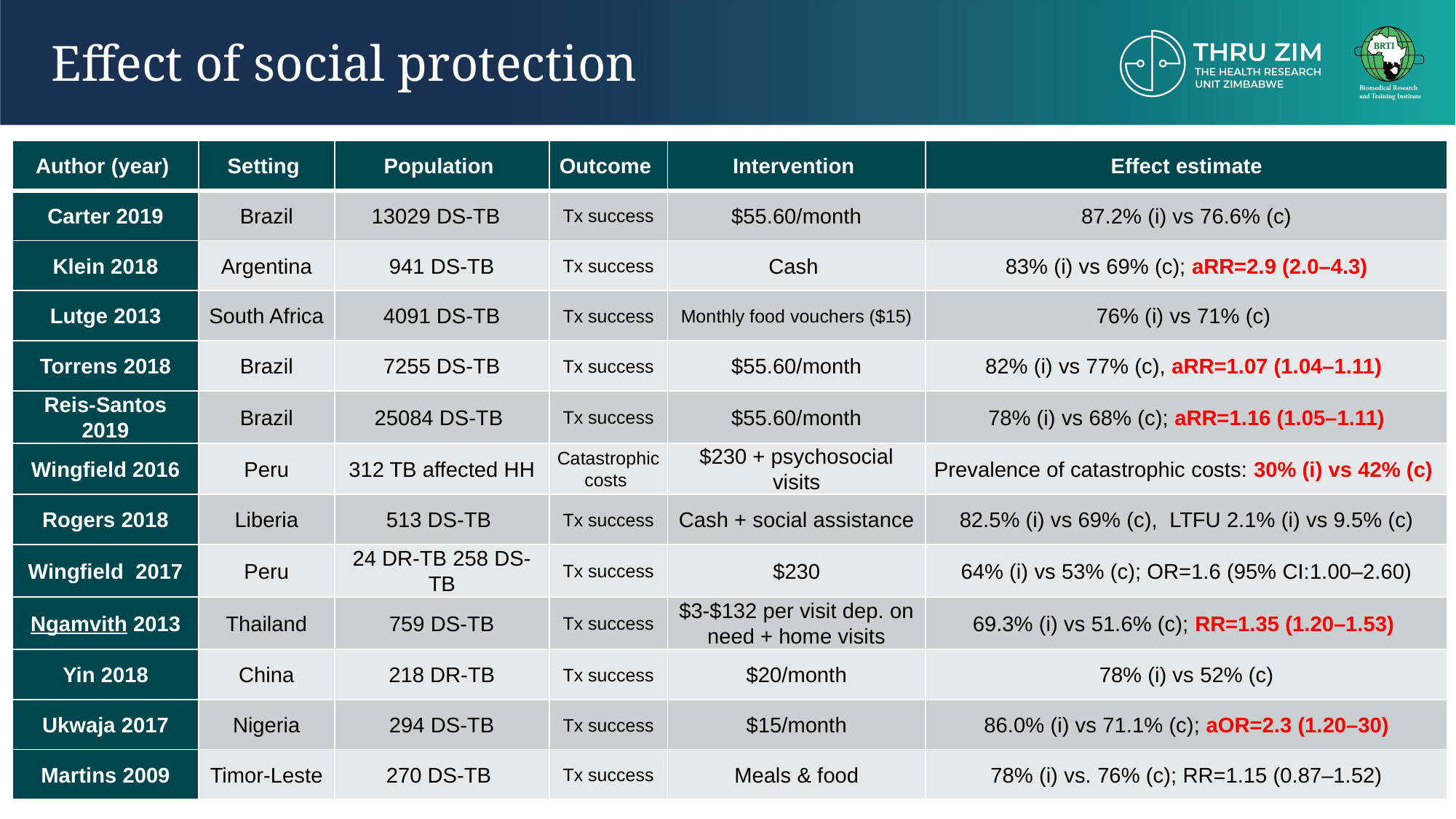

# Effect of social protection
| Author (year) | Setting | Population | Outcome | Intervention | Effect estimate |
| --- | --- | --- | --- | --- | --- |
| Carter 2019 | Brazil | 13029 DS-TB | Tx success | $55.60/month | 87.2% (i) vs 76.6% (c) |
| Klein 2018 | Argentina | 941 DS-TB | Tx success | Cash | 83% (i) vs 69% (c); aRR=2.9 (2.0–4.3) |
| Lutge 2013 | South Africa | 4091 DS-TB | Tx success | Monthly food vouchers ($15) | 76% (i) vs 71% (c) |
| Torrens 2018 | Brazil | 7255 DS-TB | Tx success | $55.60/month | 82% (i) vs 77% (c), aRR=1.07 (1.04–1.11) |
| Reis-Santos 2019 | Brazil | 25084 DS-TB | Tx success | $55.60/month | 78% (i) vs 68% (c); aRR=1.16 (1.05–1.11) |
| Wingfield 2016 | Peru | 312 TB affected HH | Catastrophic costs | $230 + psychosocial visits | Prevalence of catastrophic costs: 30% (i) vs 42% (c) |
| Rogers 2018 | Liberia | 513 DS-TB | Tx success | Cash + social assistance | 82.5% (i) vs 69% (c), LTFU 2.1% (i) vs 9.5% (c) |
| Wingfield 2017 | Peru | 24 DR-TB 258 DS-TB | Tx success | $230 | 64% (i) vs 53% (c); OR=1.6 (95% CI:1.00–2.60) |
| Ngamvith 2013 | Thailand | 759 DS-TB | Tx success | $3-$132 per visit dep. on need + home visits | 69.3% (i) vs 51.6% (c); RR=1.35 (1.20–1.53) |
| Yin 2018 | China | 218 DR-TB | Tx success | $20/month | 78% (i) vs 52% (c) |
| Ukwaja 2017 | Nigeria | 294 DS-TB | Tx success | $15/month | 86.0% (i) vs 71.1% (c); aOR=2.3 (1.20–30) |
| Martins 2009 | Timor-Leste | 270 DS-TB | Tx success | Meals & food | 78% (i) vs. 76% (c); RR=1.15 (0.87–1.52) |